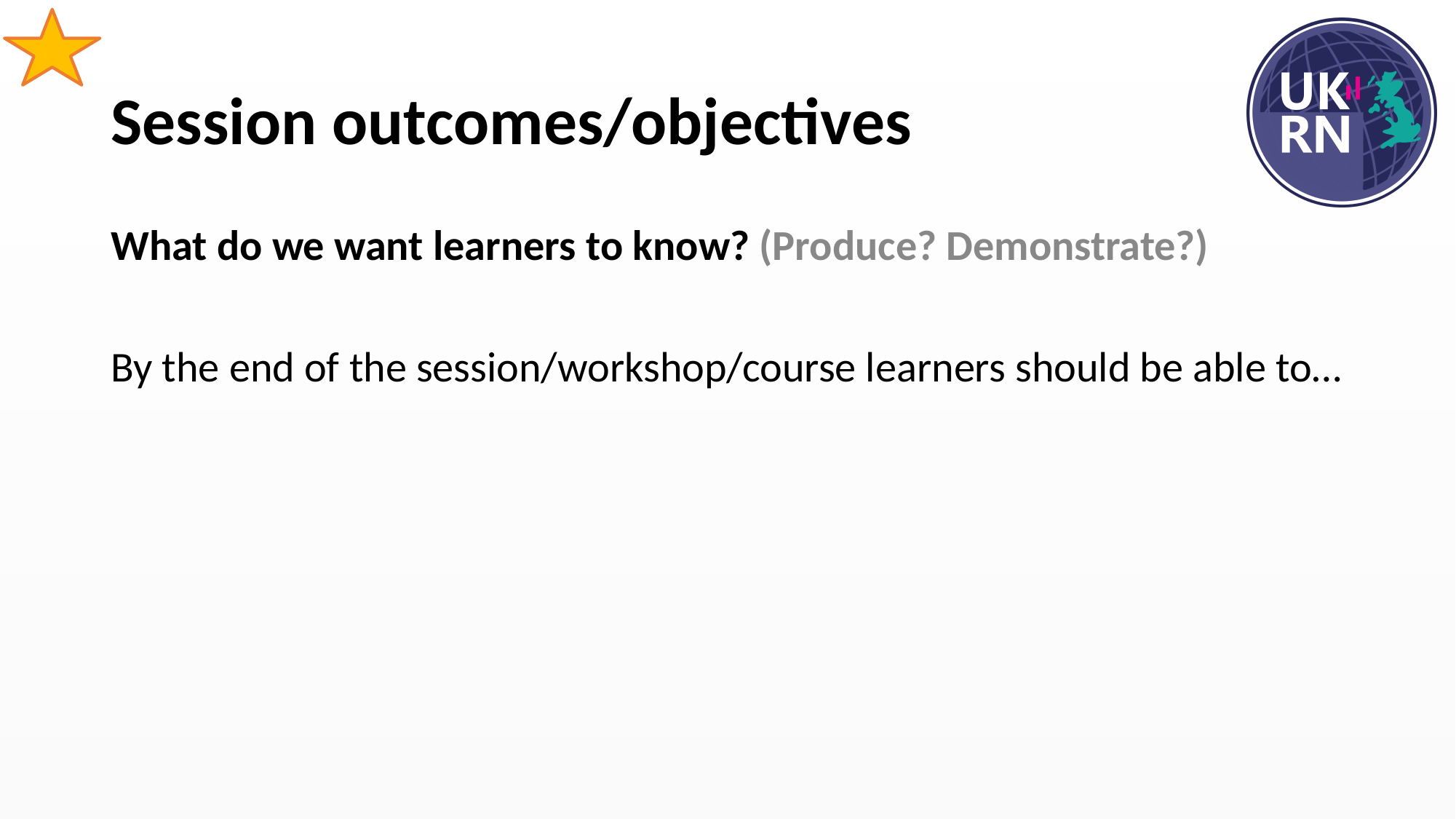

# Session outcomes/objectives
What do we want learners to know? (Produce? Demonstrate?)

By the end of the session/workshop/course learners should be able to…